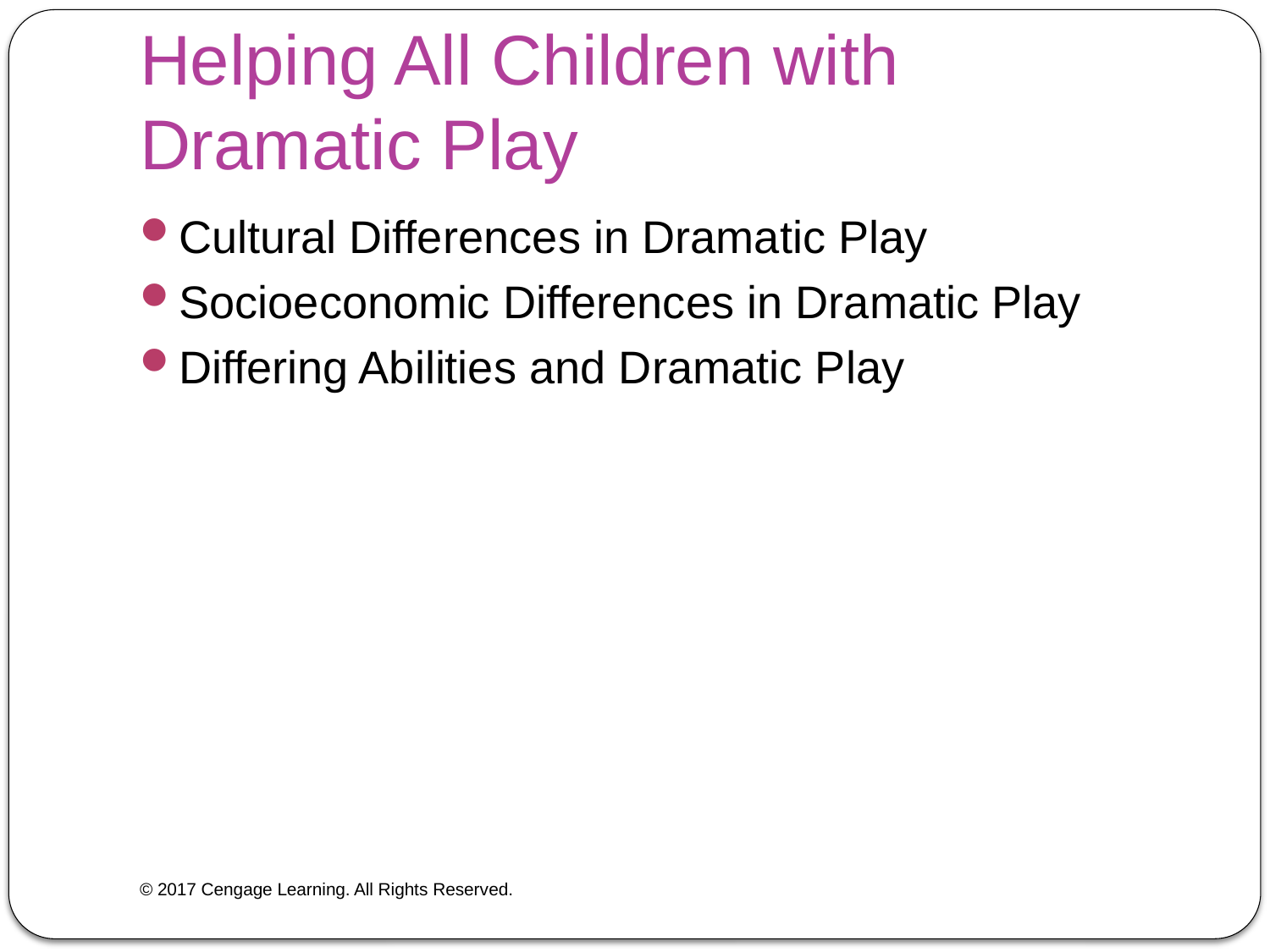

# Helping All Children with Dramatic Play
Cultural Differences in Dramatic Play
Socioeconomic Differences in Dramatic Play
Differing Abilities and Dramatic Play
© 2017 Cengage Learning. All Rights Reserved.